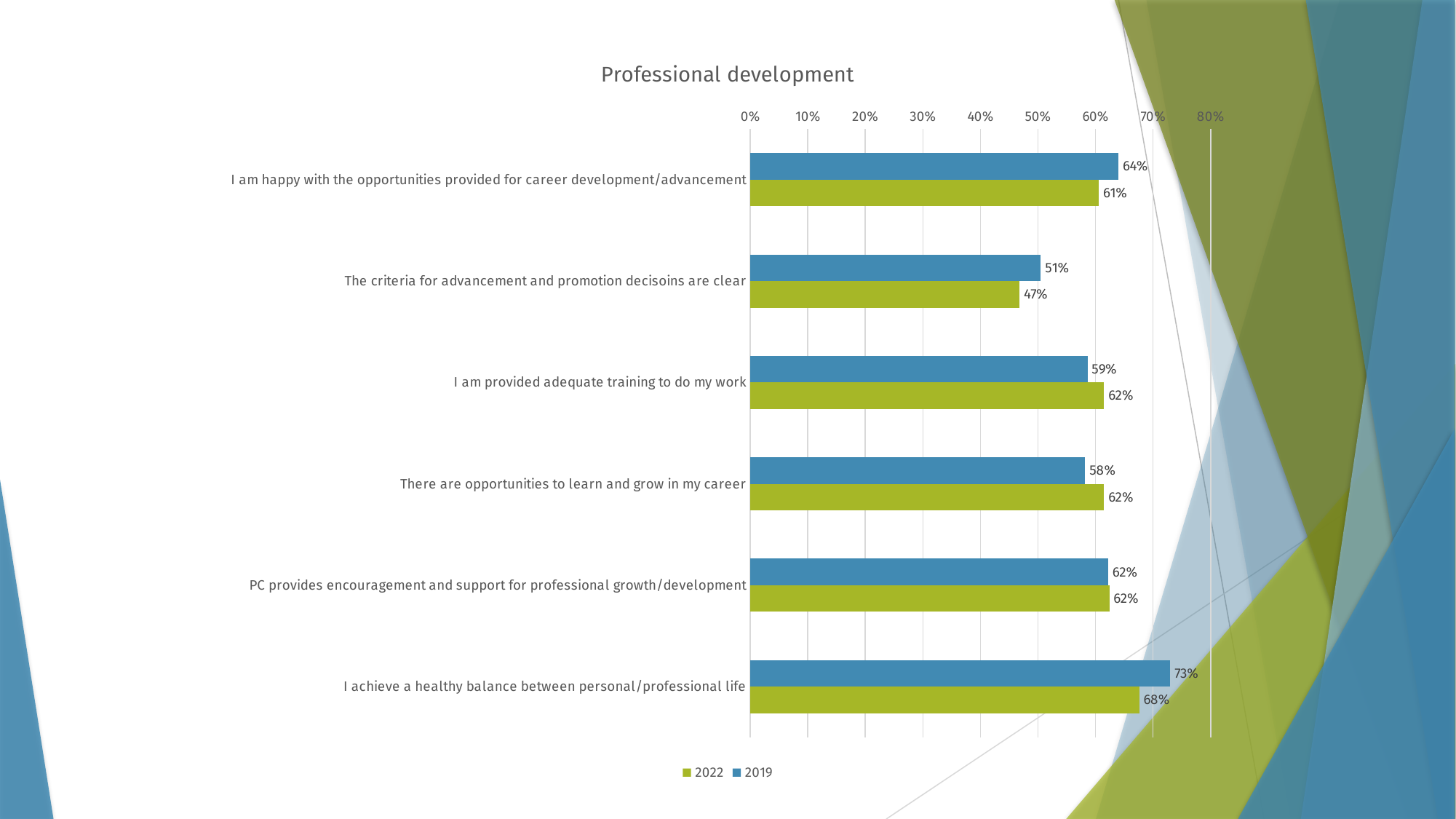

### Chart: Professional development

| Category | 2019 | 2022 |
|---|---|---|
| I am happy with the opportunities provided for career development/advancement | 0.64 | 0.606 |
| The criteria for advancement and promotion decisoins are clear | 0.505 | 0.468 |
| I am provided adequate training to do my work | 0.586 | 0.615 |
| There are opportunities to learn and grow in my career | 0.582 | 0.615 |
| PC provides encouragement and support for professional growth/development | 0.622 | 0.624 |
| I achieve a healthy balance between personal/professional life | 0.73 | 0.676 |